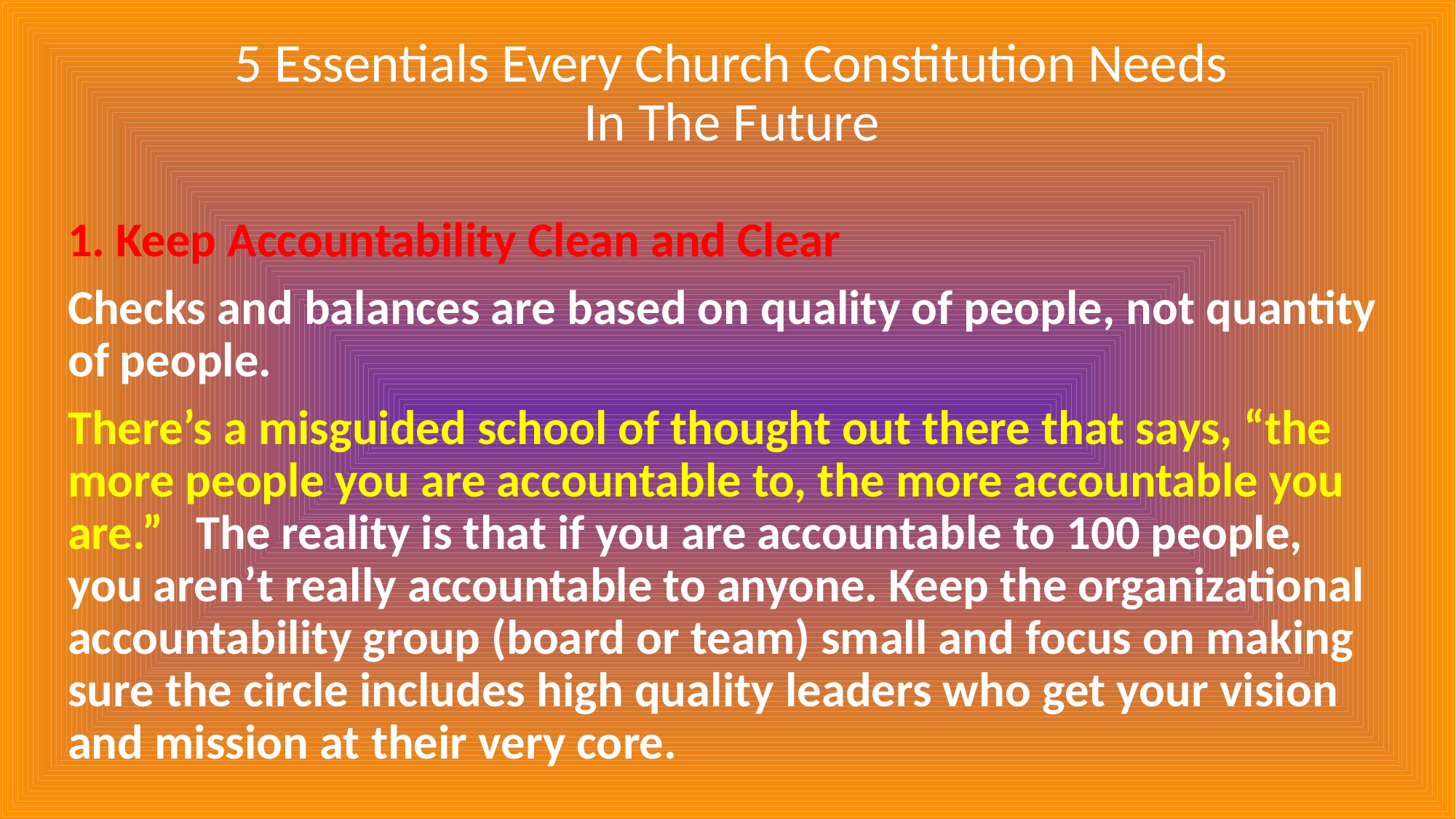

# 5 Essentials Every Church Constitution Needs In The Future
1. Keep Accountability Clean and Clear
Checks and balances are based on quality of people, not quantity of people.
There’s a misguided school of thought out there that says, “the more people you are accountable to, the more accountable you are.”   The reality is that if you are accountable to 100 people, you aren’t really accountable to anyone. Keep the organizational accountability group (board or team) small and focus on making sure the circle includes high quality leaders who get your vision and mission at their very core.